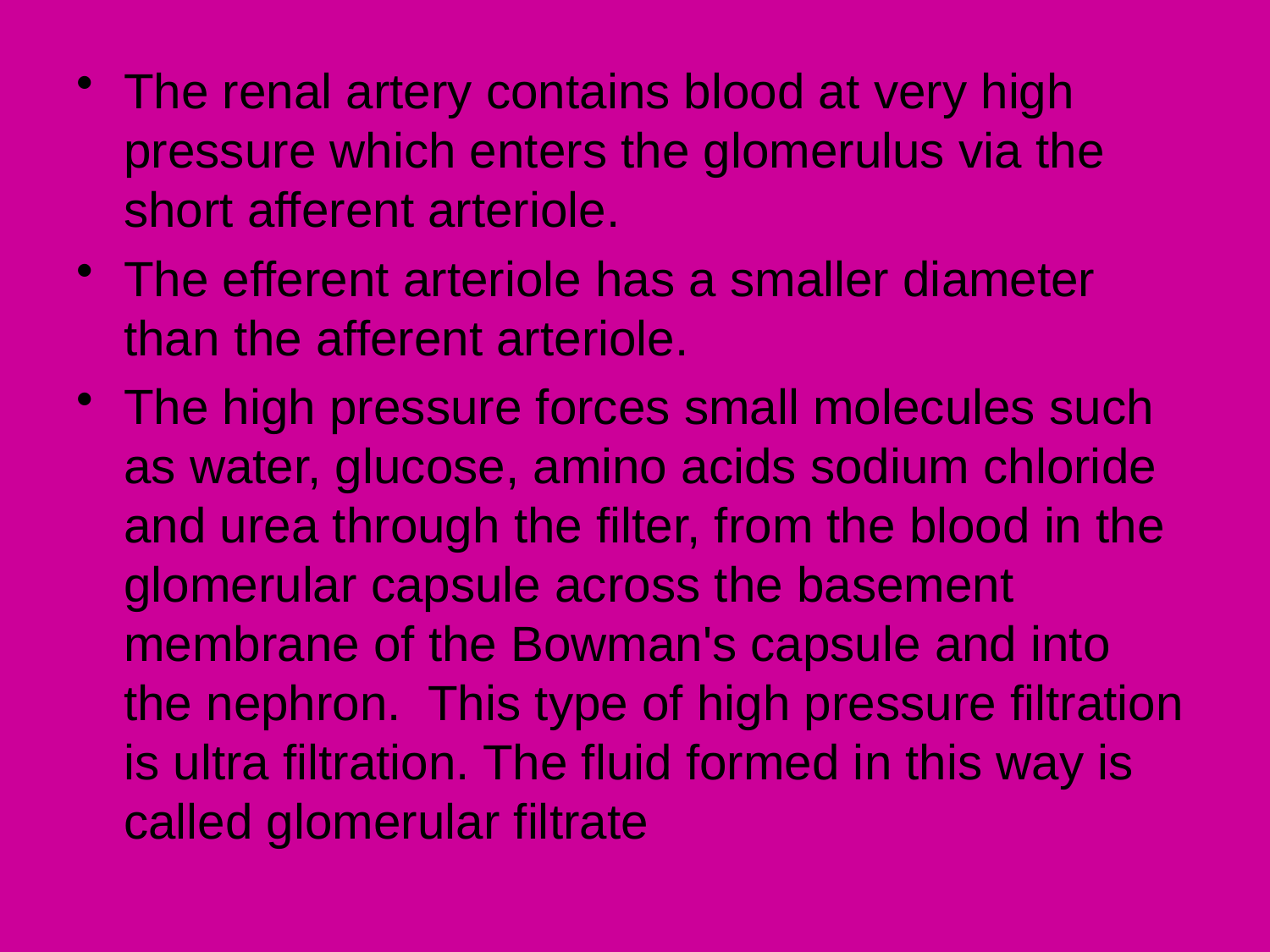

The renal artery contains blood at very high pressure which enters the glomerulus via the short afferent arteriole.
The efferent arteriole has a smaller diameter than the afferent arteriole.
The high pressure forces small molecules such as water, glucose, amino acids sodium chloride and urea through the filter, from the blood in the glomerular capsule across the basement membrane of the Bowman's capsule and into the nephron.  This type of high pressure filtration is ultra filtration. The fluid formed in this way is called glomerular filtrate